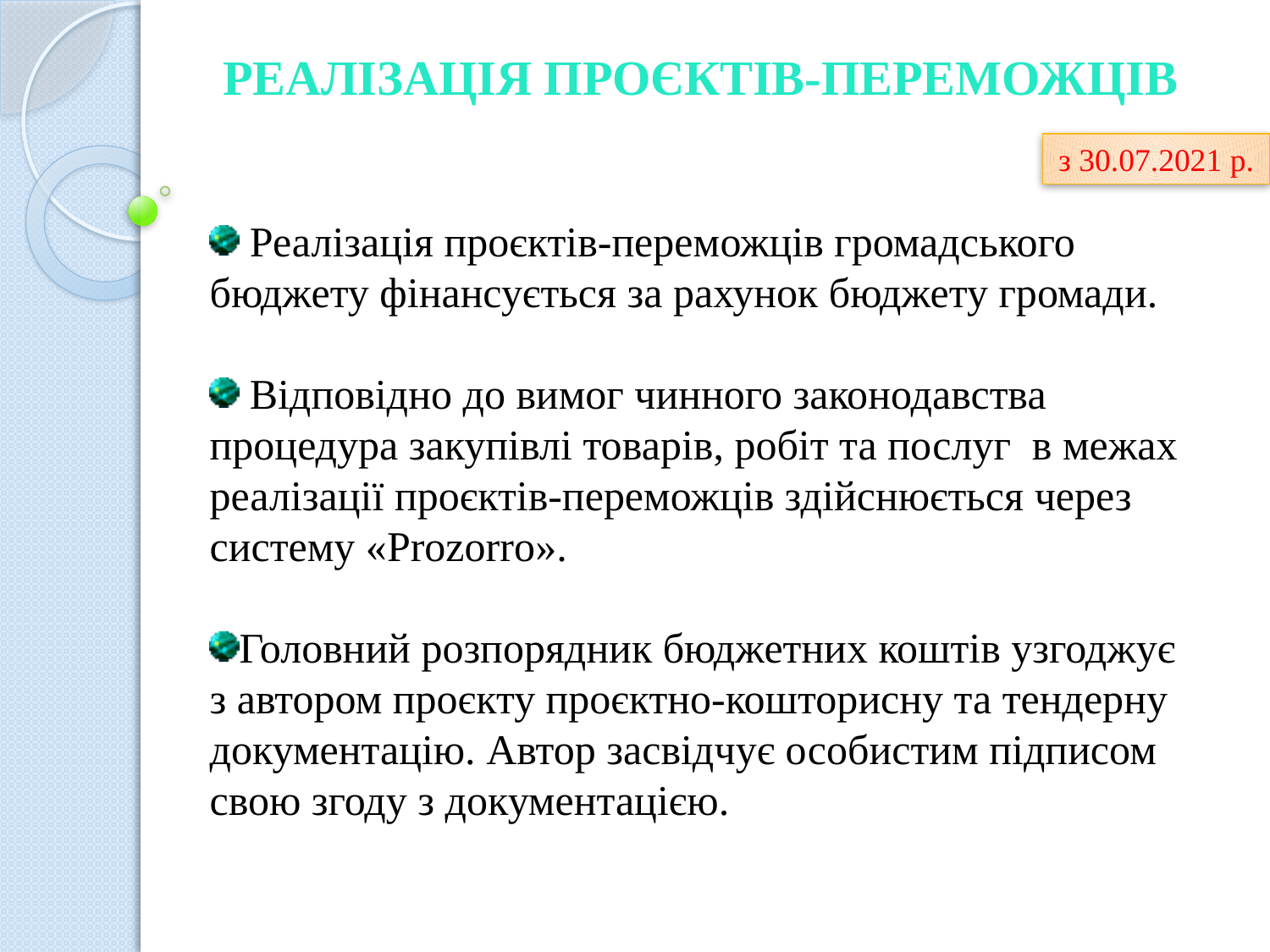

РЕАЛІЗАЦІЯ ПРОЄКТІВ-ПЕРЕМОЖЦІВ
з 30.07.2021 р.
 Реалізація проєктів-переможців громадського бюджету фінансується за рахунок бюджету громади.

 Відповідно до вимог чинного законодавства процедура закупівлі товарів, робіт та послуг  в межах реалізації проєктів-переможців здійснюється через систему «Prozorro».

Головний розпорядник бюджетних коштів узгоджує з автором проєкту проєктно-кошторисну та тендерну документацію. Автор засвідчує особистим підписом свою згоду з документацією.